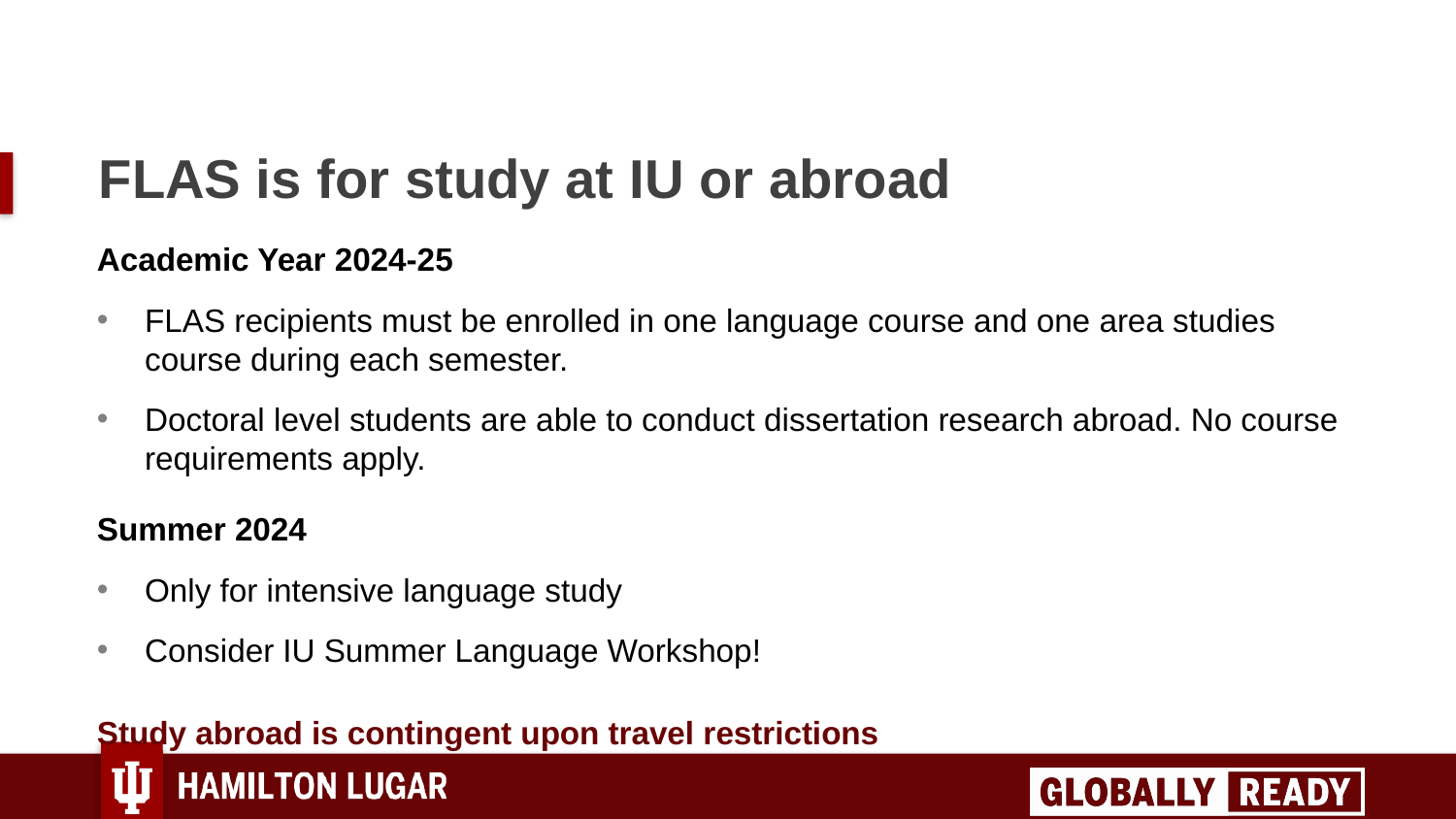

# FLAS is for study at IU or abroad
Academic Year 2024-25
FLAS recipients must be enrolled in one language course and one area studies course during each semester.
Doctoral level students are able to conduct dissertation research abroad. No course requirements apply.
Summer 2024
Only for intensive language study
Consider IU Summer Language Workshop!
Study abroad is contingent upon travel restrictions